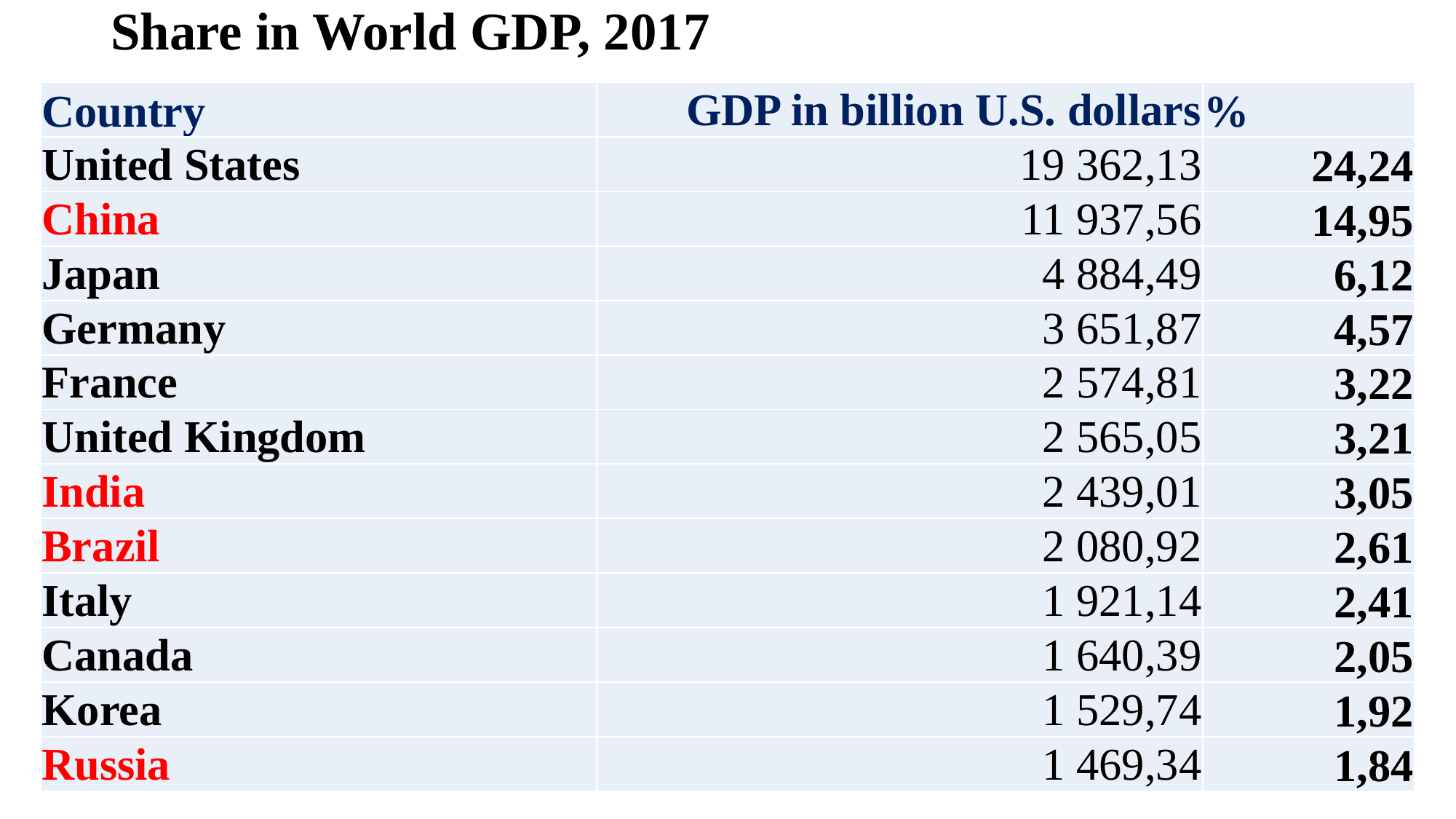

# Share in World GDP, 2017
| Country | GDP in billion U.S. dollars | % |
| --- | --- | --- |
| United States | 19 362,13 | 24,24 |
| China | 11 937,56 | 14,95 |
| Japan | 4 884,49 | 6,12 |
| Germany | 3 651,87 | 4,57 |
| France | 2 574,81 | 3,22 |
| United Kingdom | 2 565,05 | 3,21 |
| India | 2 439,01 | 3,05 |
| Brazil | 2 080,92 | 2,61 |
| Italy | 1 921,14 | 2,41 |
| Canada | 1 640,39 | 2,05 |
| Korea | 1 529,74 | 1,92 |
| Russia | 1 469,34 | 1,84 |